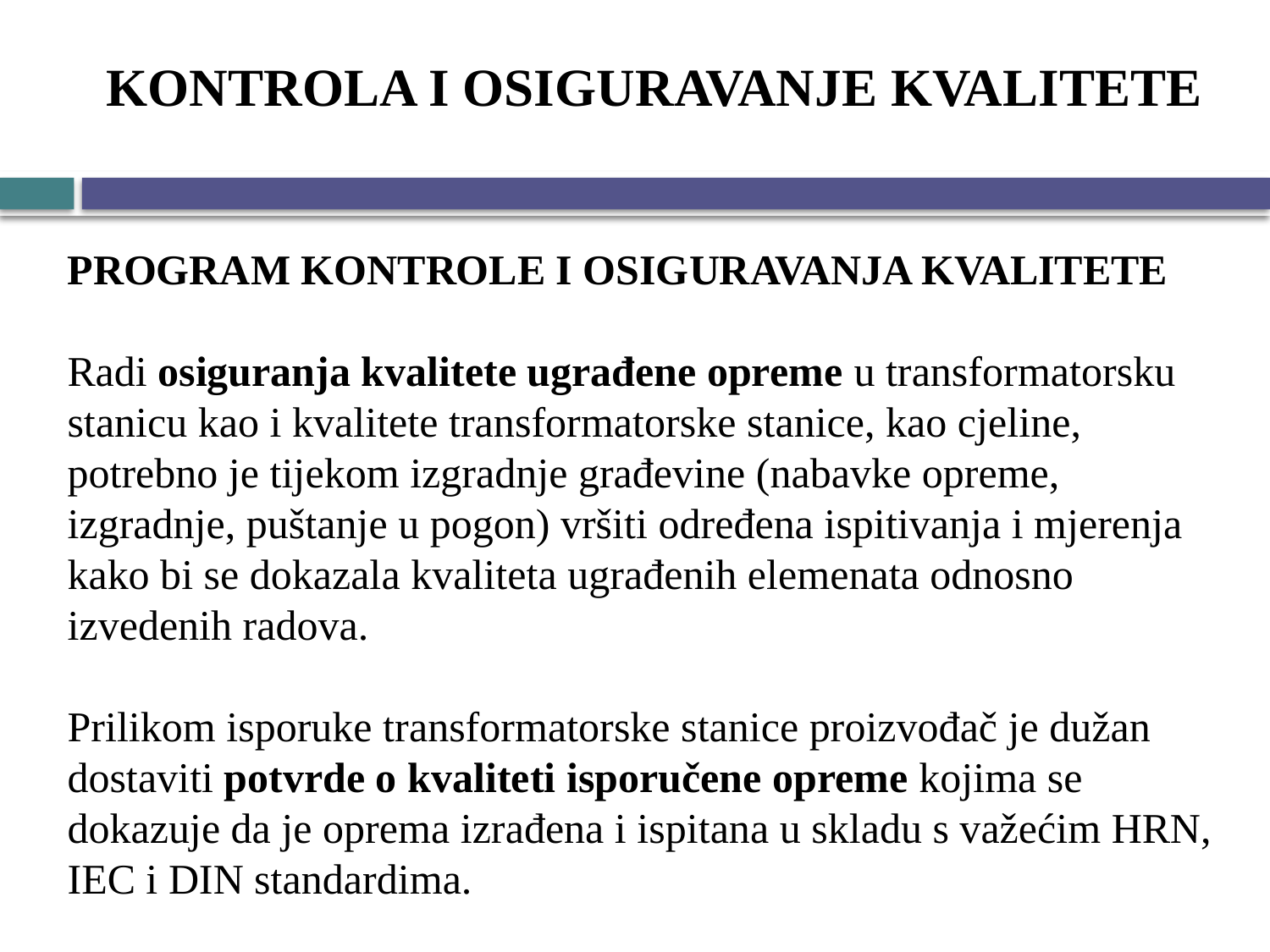

# KONTROLA I OSIGURAVANJE KVALITETE
PROGRAM KONTROLE I OSIGURAVANJA KVALITETE

Radi osiguranja kvalitete ugrađene opreme u transformatorsku stanicu kao i kvalitete transformatorske stanice, kao cjeline, potrebno je tijekom izgradnje građevine (nabavke opreme, izgradnje, puštanje u pogon) vršiti određena ispitivanja i mjerenja kako bi se dokazala kvaliteta ugrađenih elemenata odnosno izvedenih radova.

Prilikom isporuke transformatorske stanice proizvođač je dužan dostaviti potvrde o kvaliteti isporučene opreme kojima se dokazuje da je oprema izrađena i ispitana u skladu s važećim HRN, IEC i DIN standardima.